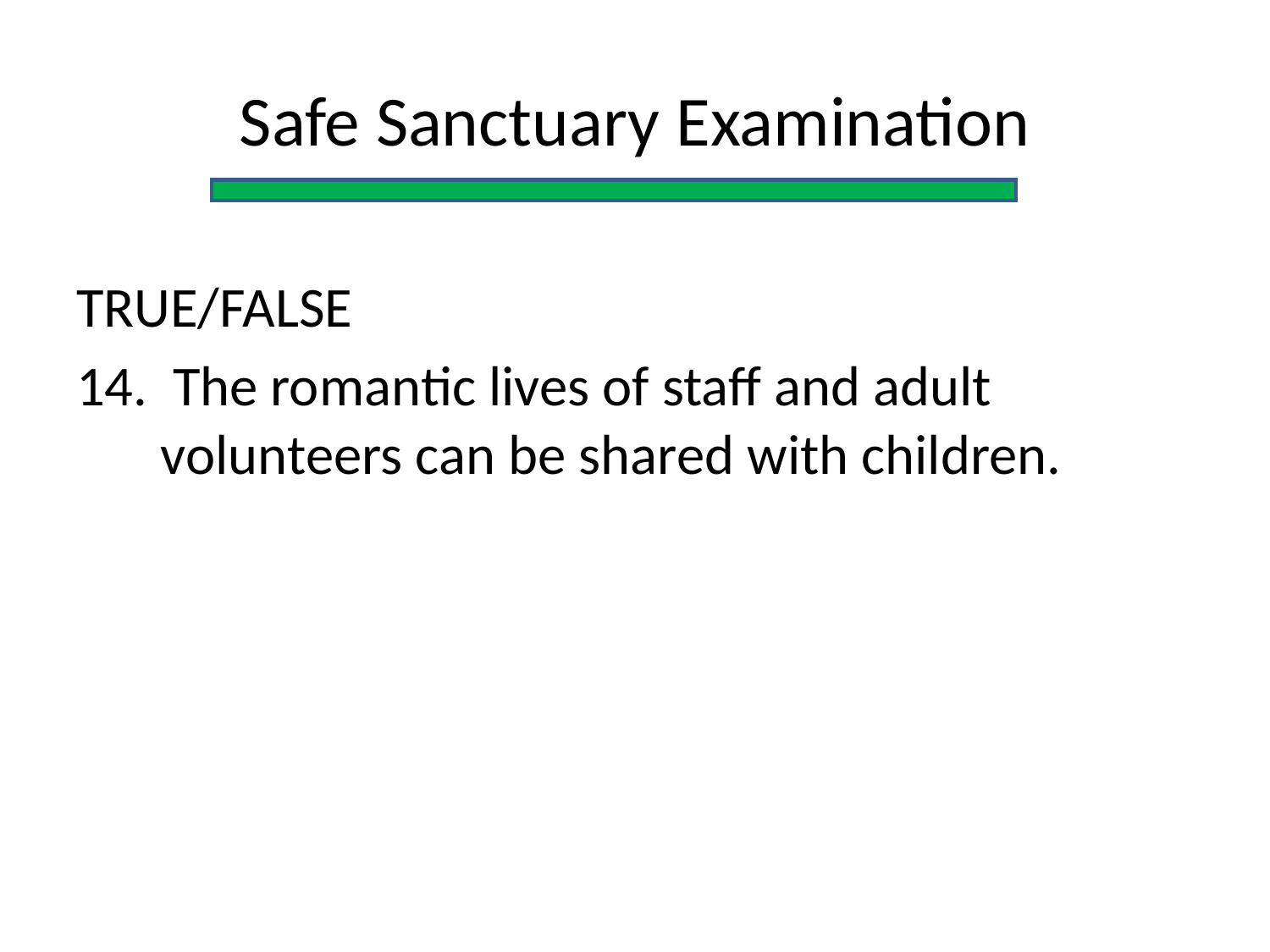

Safe Sanctuary Examination

TRUE/FALSE
14.  The romantic lives of staff and adult volunteers can be shared with children.